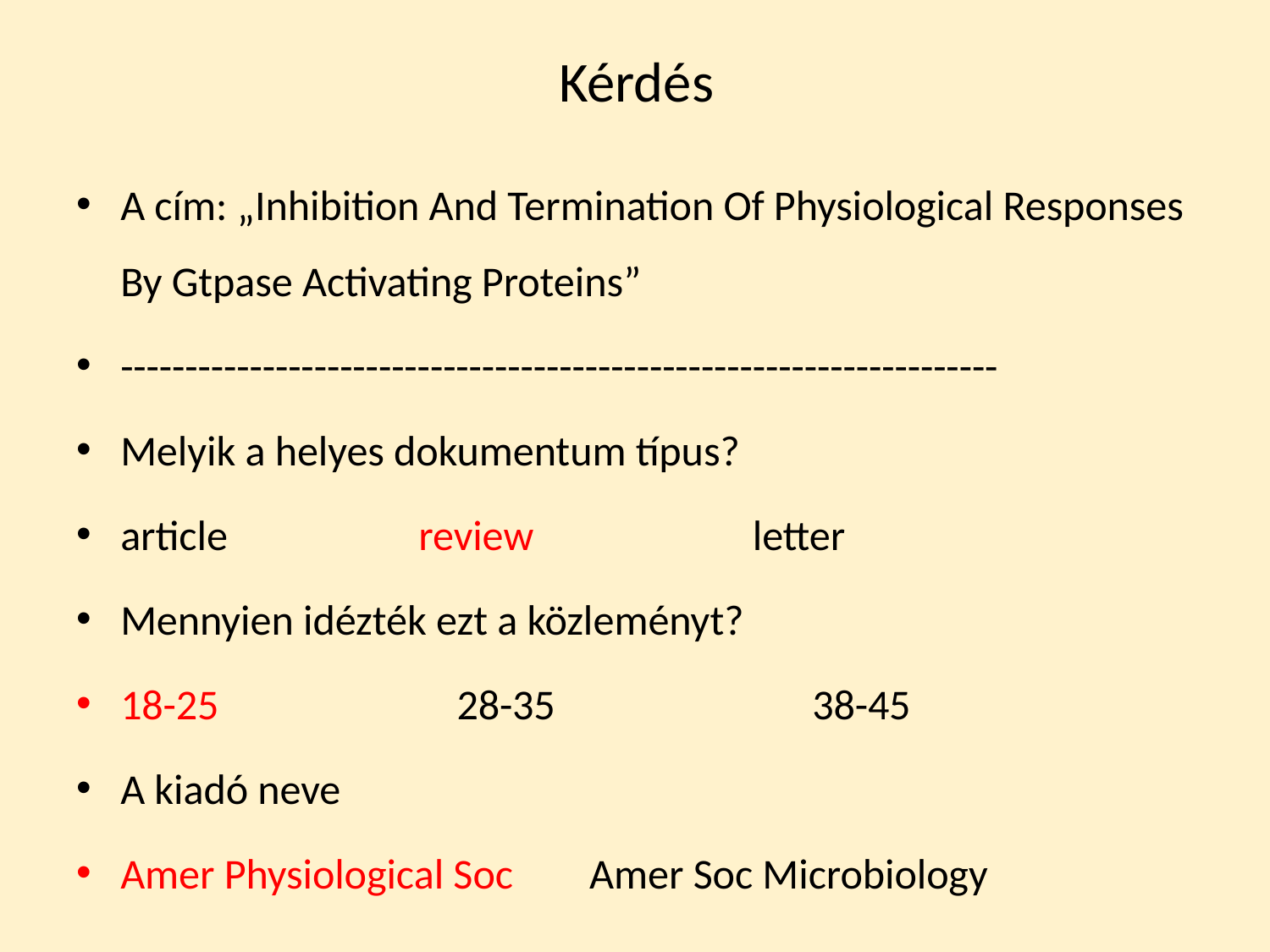

# Kérdés
A cím: „Inhibition And Termination Of Physiological Responses By Gtpase Activating Proteins”
--------------------------------------------------------------------
Melyik a helyes dokumentum típus?
article                    review                       letter
Mennyien idézték ezt a közleményt?
18-25                         28-35                           38-45
A kiadó neve
Amer Physiological Soc        Amer Soc Microbiology